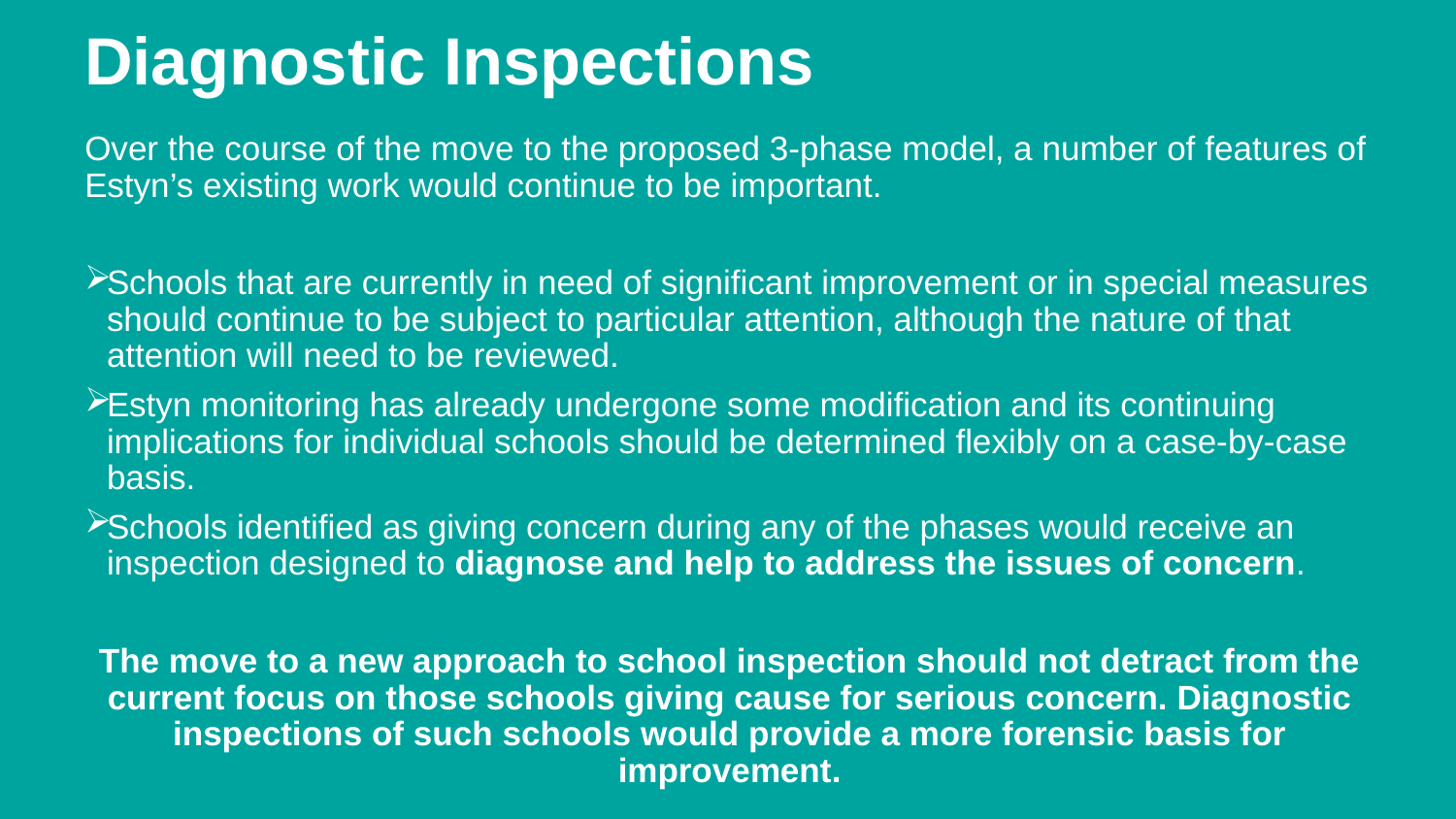

# Diagnostic Inspections
Over the course of the move to the proposed 3-phase model, a number of features of Estyn’s existing work would continue to be important.

Schools that are currently in need of significant improvement or in special measures should continue to be subject to particular attention, although the nature of that attention will need to be reviewed.
Estyn monitoring has already undergone some modification and its continuing implications for individual schools should be determined flexibly on a case-by-case basis.
Schools identified as giving concern during any of the phases would receive an inspection designed to diagnose and help to address the issues of concern.

The move to a new approach to school inspection should not detract from the current focus on those schools giving cause for serious concern. Diagnostic inspections of such schools would provide a more forensic basis for improvement.